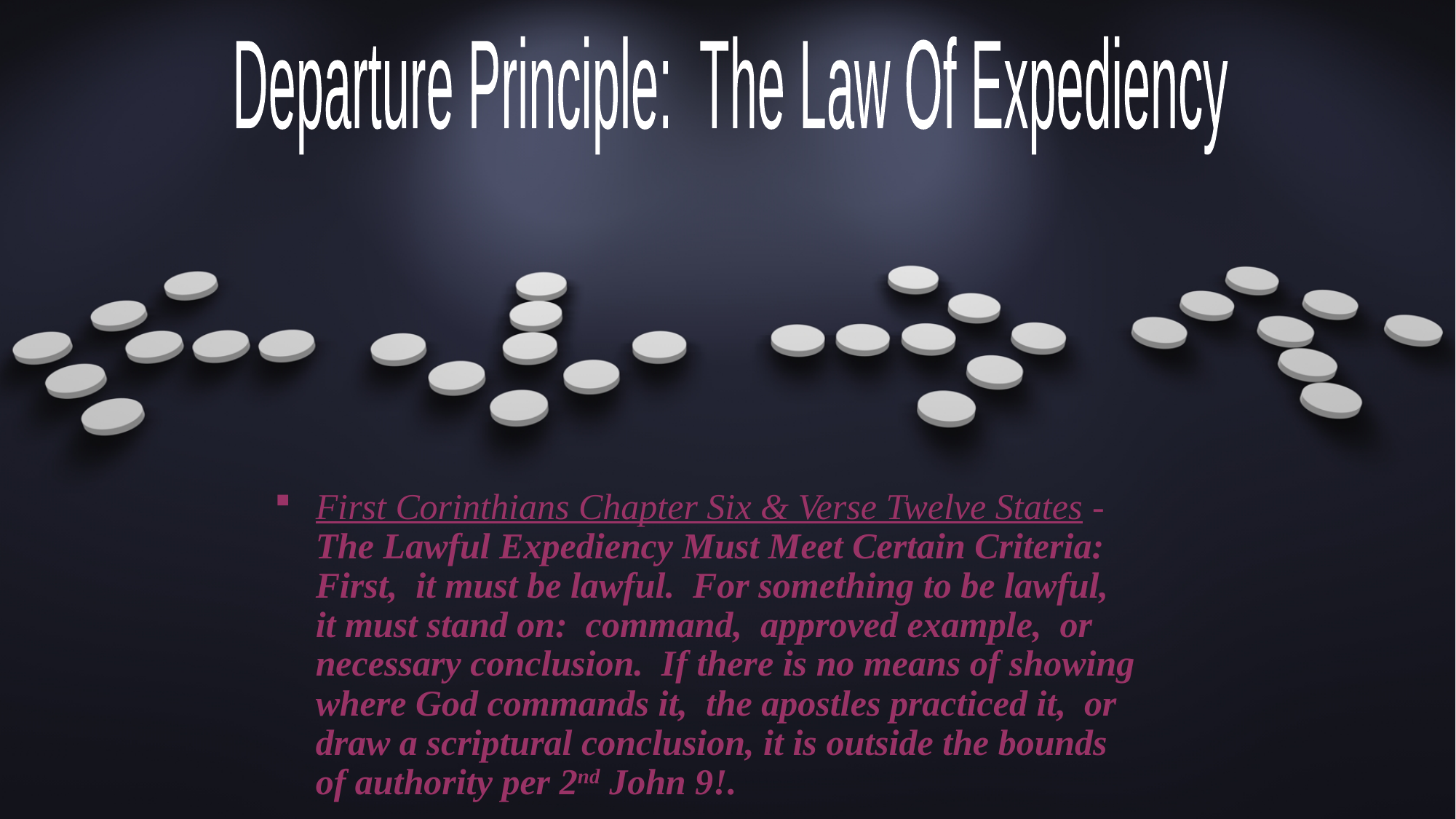

Departure Principle:  The Law Of Expediency
#
First Corinthians Chapter Six & Verse Twelve States -  The Lawful Expediency Must Meet Certain Criteria:   First,  it must be lawful.  For something to be lawful,      it must stand on:  command,  approved example,  or necessary conclusion.  If there is no means of showing where God commands it,  the apostles practiced it,  or draw a scriptural conclusion, it is outside the bounds     of authority per 2nd John 9!.